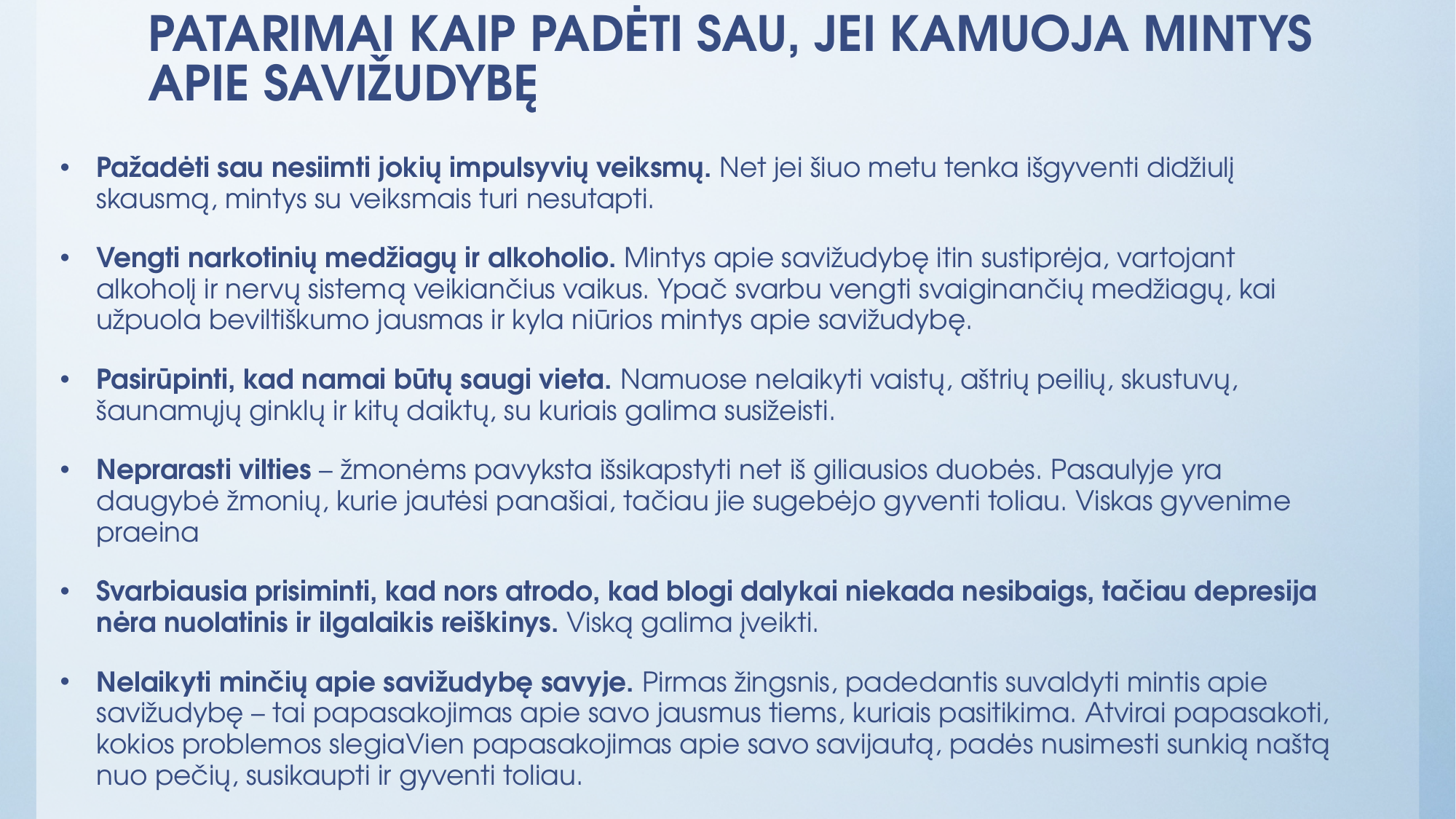

# PATARIMAI KAIP PADĖTI SAU, JEI KAMUOJA MINTYS APIE SAVIŽUDYBĘ
Pažadėti sau nesiimti jokių impulsyvių veiksmų. Net jei šiuo metu tenka išgyventi didžiulį skausmą, mintys su veiksmais turi nesutapti.
Vengti narkotinių medžiagų ir alkoholio. Mintys apie savižudybę itin sustiprėja, vartojant alkoholį ir nervų sistemą veikiančius vaikus. Ypač svarbu vengti svaiginančių medžiagų, kai užpuola beviltiškumo jausmas ir kyla niūrios mintys apie savižudybę.
Pasirūpinti, kad namai būtų saugi vieta. Namuose nelaikyti vaistų, aštrių peilių, skustuvų, šaunamųjų ginklų ir kitų daiktų, su kuriais galima susižeisti.
Neprarasti vilties – žmonėms pavyksta išsikapstyti net iš giliausios duobės. Pasaulyje yra daugybė žmonių, kurie jautėsi panašiai, tačiau jie sugebėjo gyventi toliau. Viskas gyvenime praeina
Svarbiausia prisiminti, kad nors atrodo, kad blogi dalykai niekada nesibaigs, tačiau depresija nėra nuolatinis ir ilgalaikis reiškinys. Viską galima įveikti.
Nelaikyti minčių apie savižudybę savyje. Pirmas žingsnis, padedantis suvaldyti mintis apie savižudybę – tai papasakojimas apie savo jausmus tiems, kuriais pasitikima. Atvirai papasakoti, kokios problemos slegiaVien papasakojimas apie savo savijautą, padės nusimesti sunkią naštą nuo pečių, susikaupti ir gyventi toliau.